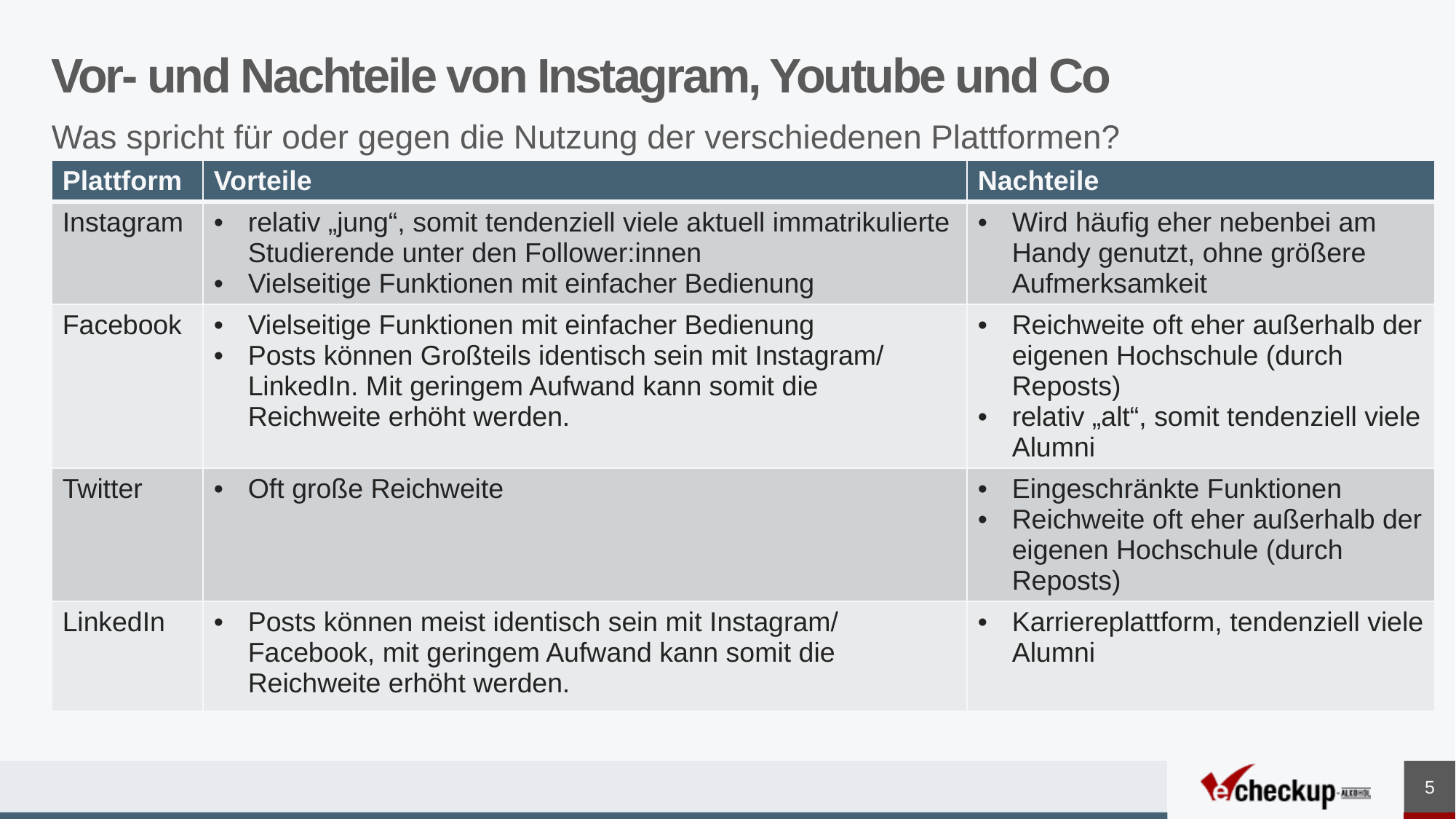

# Vor- und Nachteile von Instagram, Youtube und Co
Was spricht für oder gegen die Nutzung der verschiedenen Plattformen?
| Plattform | Vorteile | Nachteile |
| --- | --- | --- |
| Instagram | relativ „jung“, somit tendenziell viele aktuell immatrikulierte Studierende unter den Follower:innen Vielseitige Funktionen mit einfacher Bedienung | Wird häufig eher nebenbei am Handy genutzt, ohne größere Aufmerksamkeit |
| Facebook | Vielseitige Funktionen mit einfacher Bedienung Posts können Großteils identisch sein mit Instagram/ LinkedIn. Mit geringem Aufwand kann somit die Reichweite erhöht werden. | Reichweite oft eher außerhalb der eigenen Hochschule (durch Reposts) relativ „alt“, somit tendenziell viele Alumni |
| Twitter | Oft große Reichweite | Eingeschränkte Funktionen Reichweite oft eher außerhalb der eigenen Hochschule (durch Reposts) |
| LinkedIn | Posts können meist identisch sein mit Instagram/ Facebook, mit geringem Aufwand kann somit die Reichweite erhöht werden. | Karriereplattform, tendenziell viele Alumni |

5